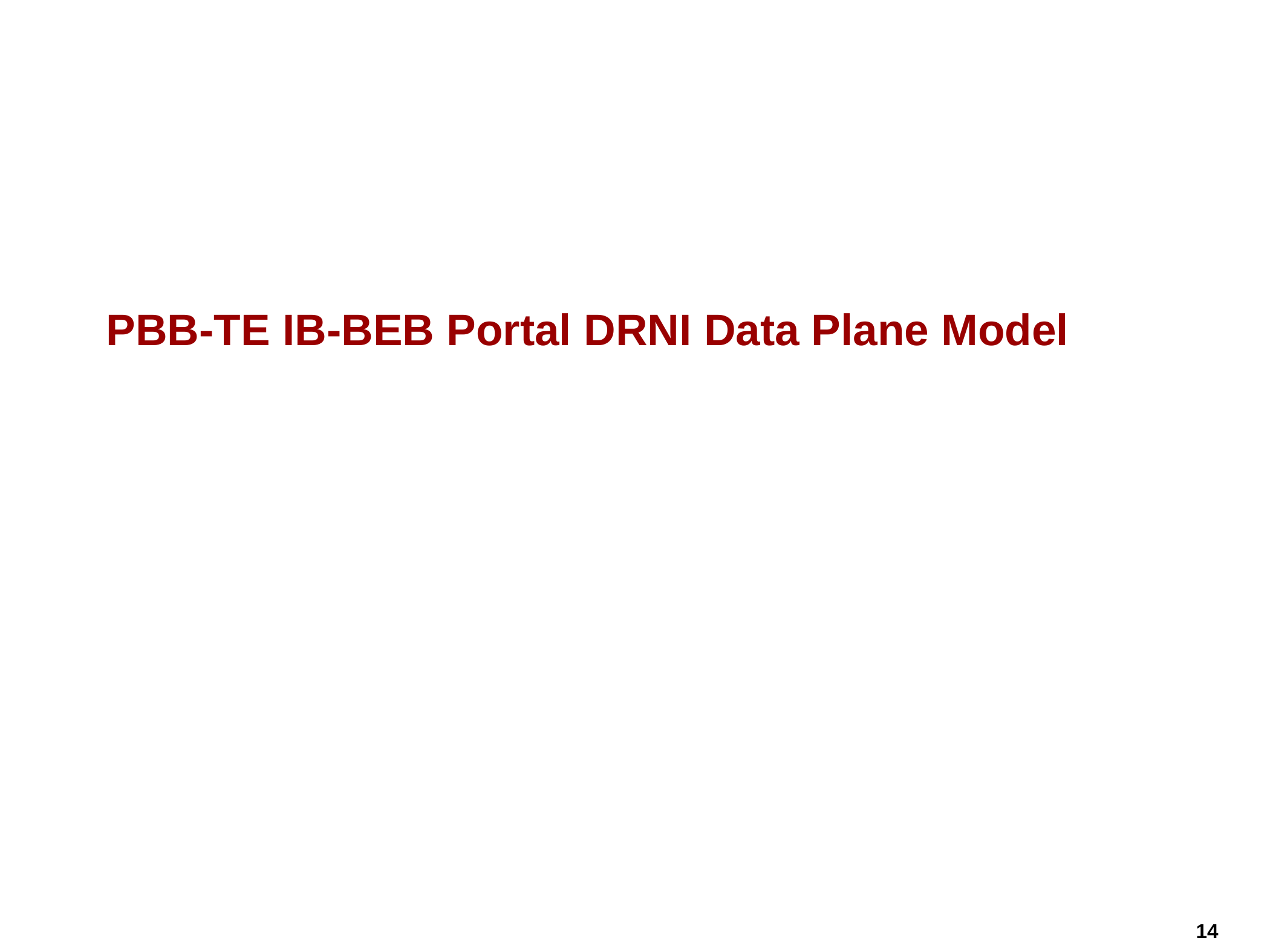

# PBB-TE IB-BEB Portal DRNI Data Plane Model